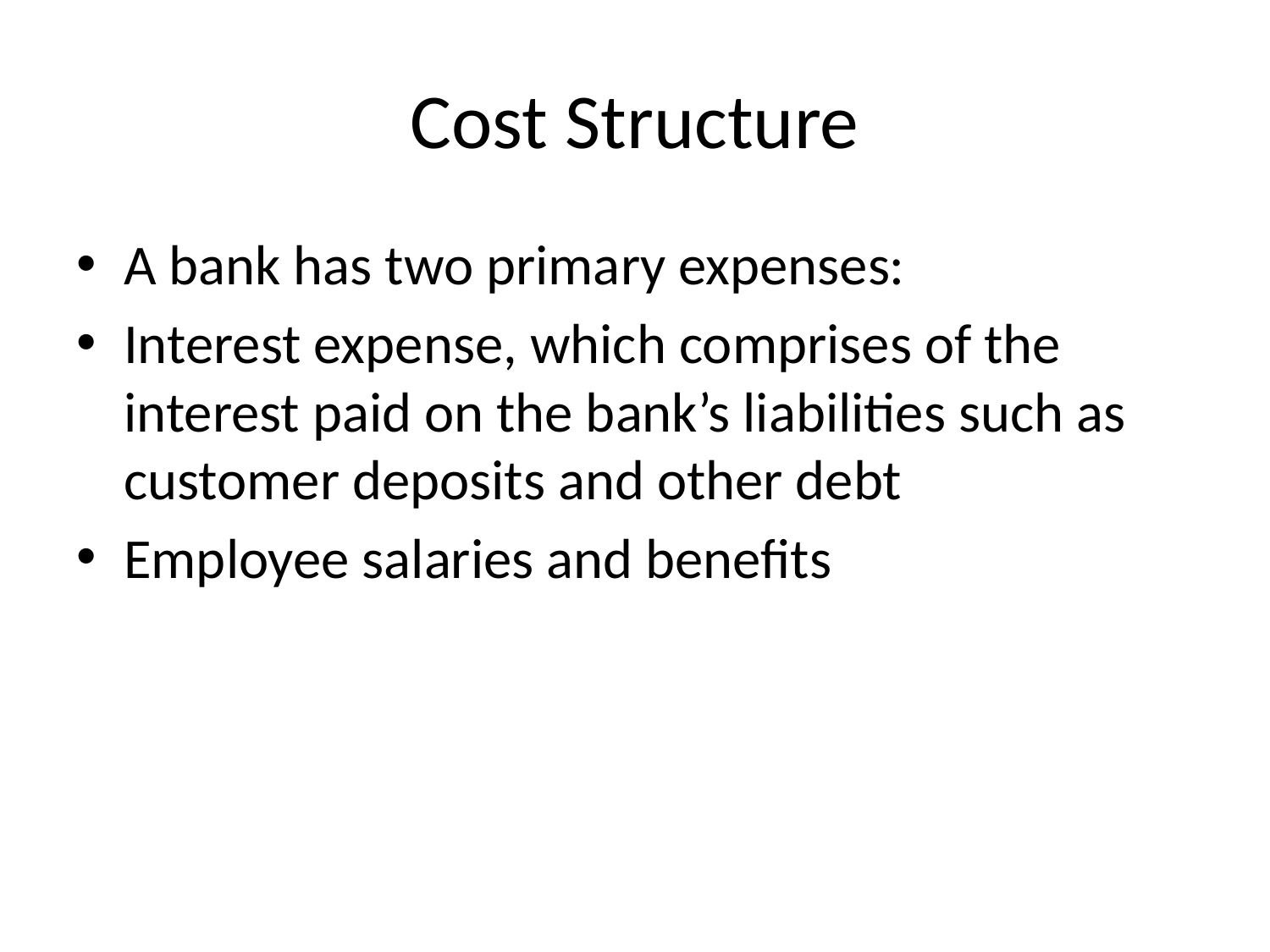

# Cost Structure
A bank has two primary expenses:
Interest expense, which comprises of the interest paid on the bank’s liabilities such as customer deposits and other debt
Employee salaries and benefits